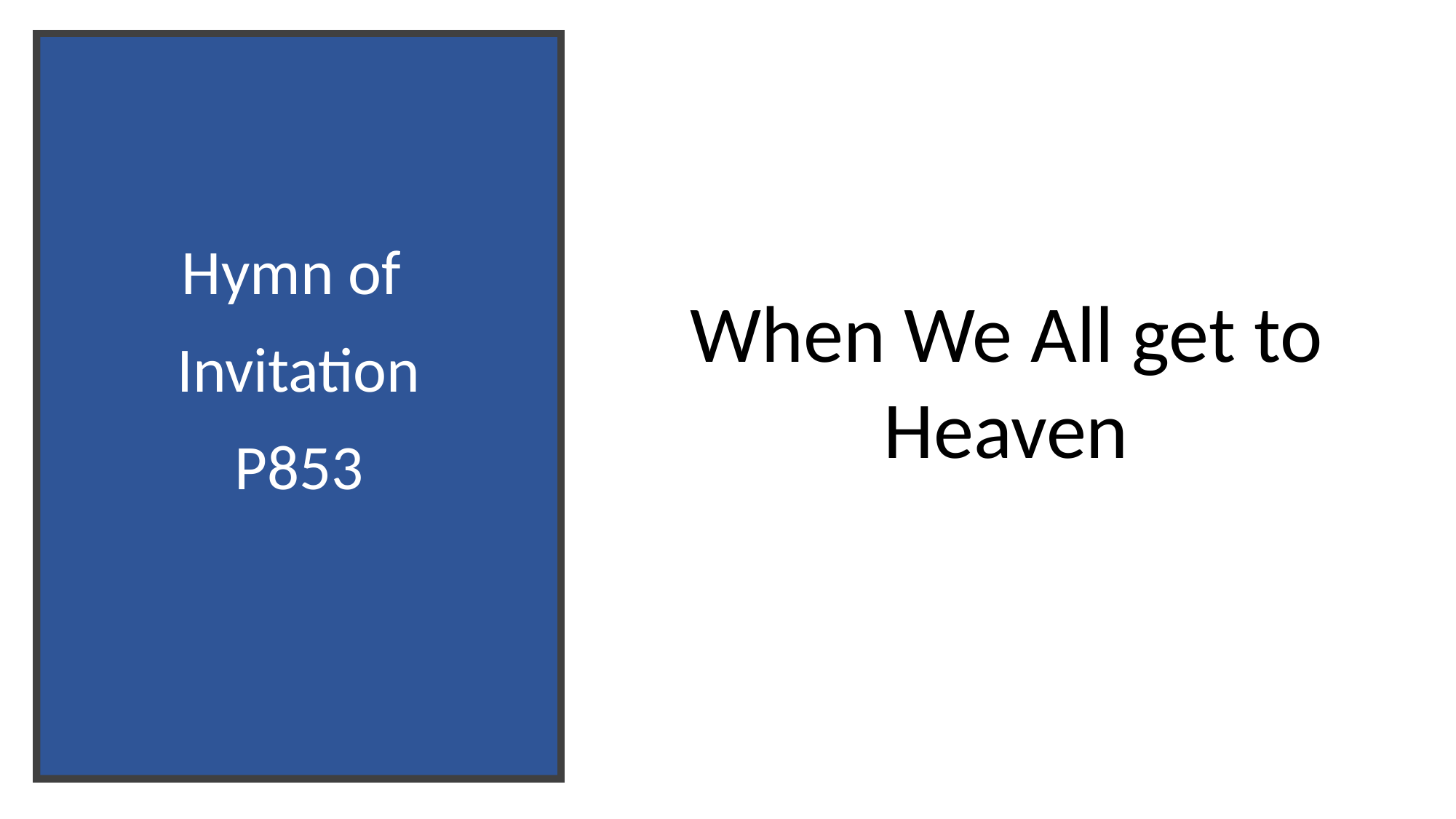

# Hymn of  Invitation P853

When We All get to Heaven